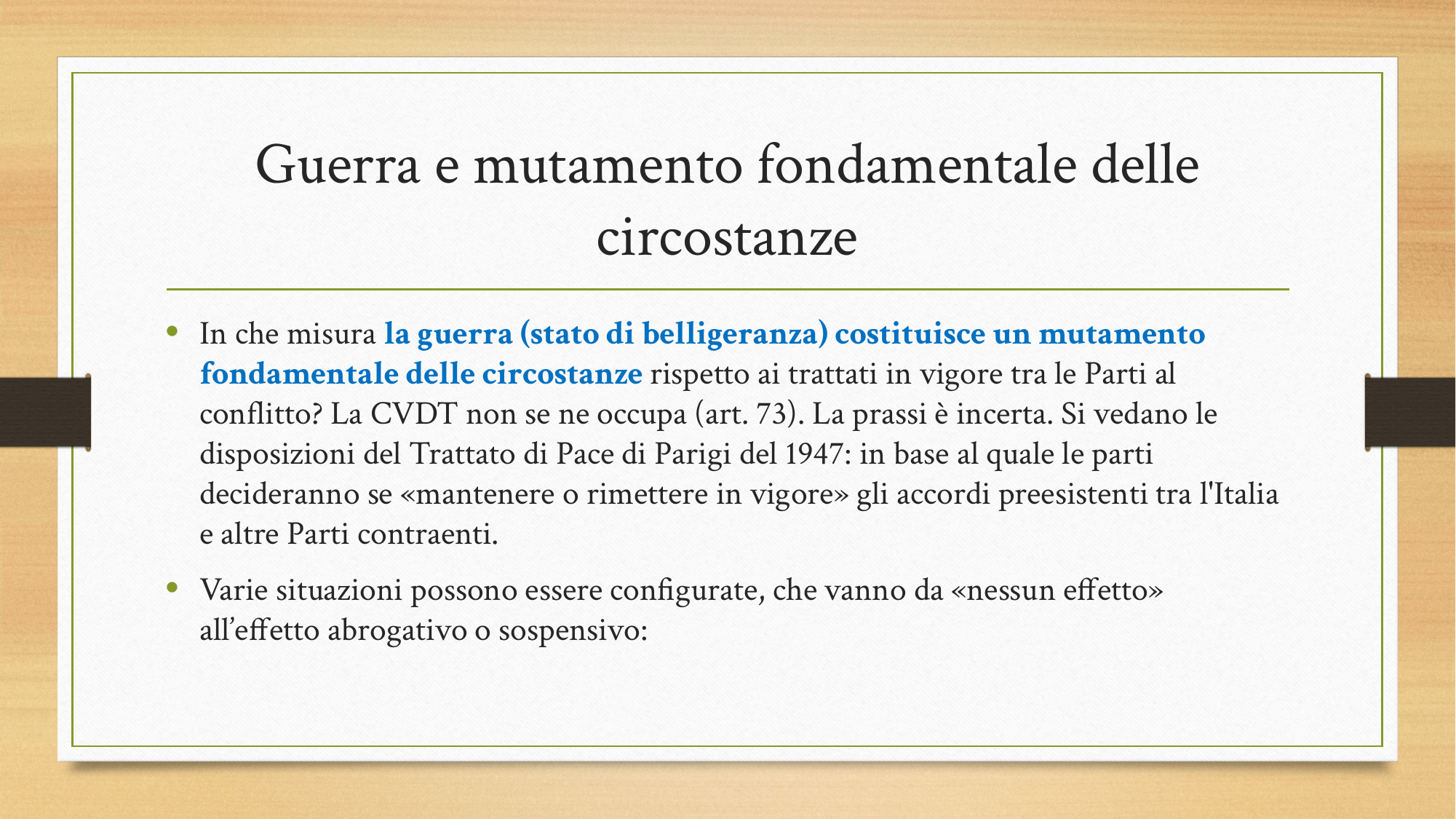

# Guerra e mutamento fondamentale delle circostanze
In che misura la guerra (stato di belligeranza) costituisce un mutamento fondamentale delle circostanze rispetto ai trattati in vigore tra le Parti al conflitto? La CVDT non se ne occupa (art. 73). La prassi è incerta. Si vedano le disposizioni del Trattato di Pace di Parigi del 1947: in base al quale le parti decideranno se «mantenere o rimettere in vigore» gli accordi preesistenti tra l'Italia e altre Parti contraenti.
Varie situazioni possono essere configurate, che vanno da «nessun effetto» all’effetto abrogativo o sospensivo: